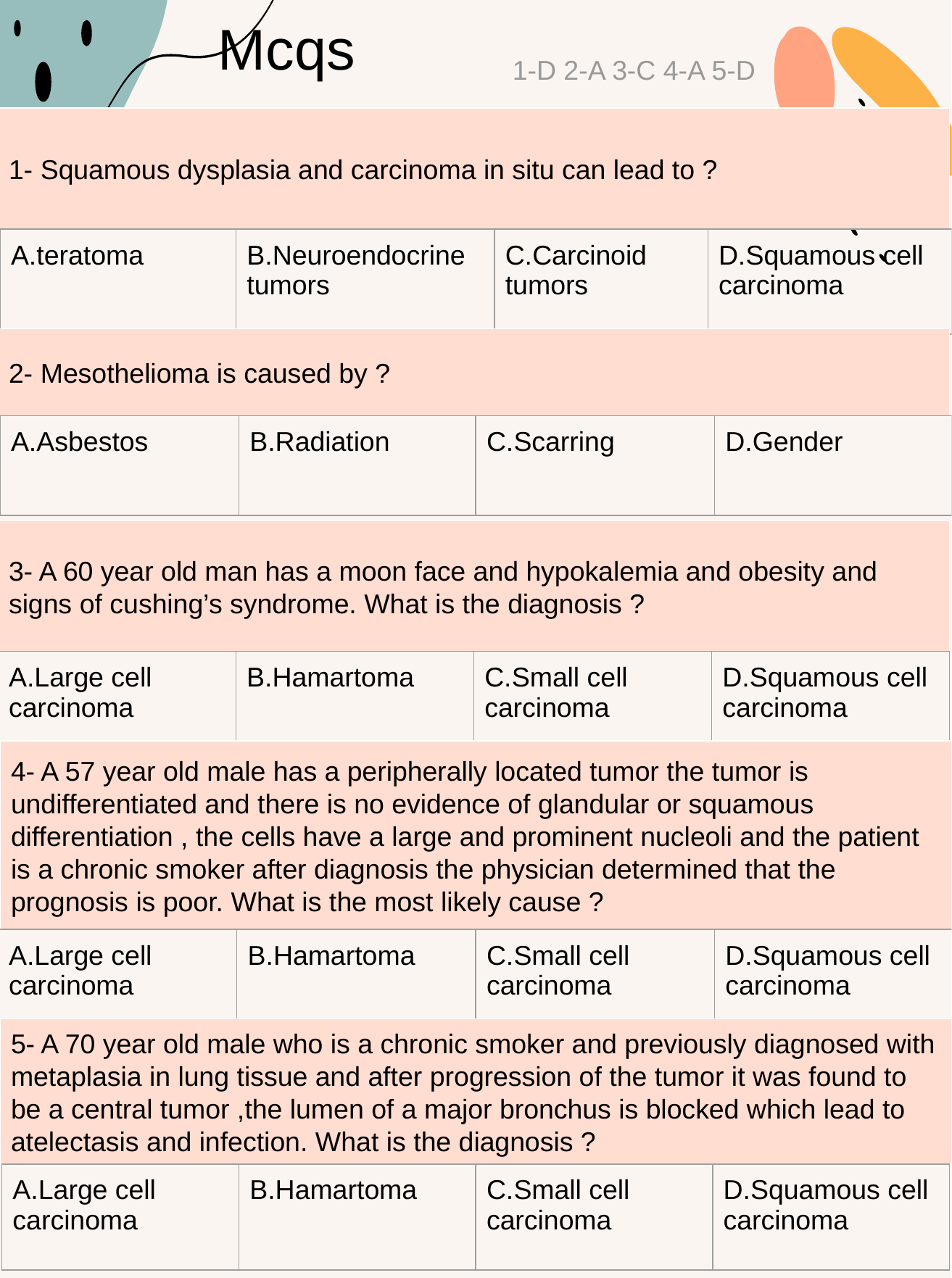

# Mcqs
1-D 2-A 3-C 4-A 5-D
1- Squamous dysplasia and carcinoma in situ can lead to ?
| A.teratoma | B.Neuroendocrine tumors | C.Carcinoid tumors | D.Squamous cell carcinoma |
| --- | --- | --- | --- |
2- Mesothelioma is caused by ?
| A.Asbestos | B.Radiation | C.Scarring | D.Gender |
| --- | --- | --- | --- |
3- A 60 year old man has a moon face and hypokalemia and obesity and signs of cushing’s syndrome. What is the diagnosis ?
| A.Large cell carcinoma | B.Hamartoma | C.Small cell carcinoma | D.Squamous cell carcinoma |
| --- | --- | --- | --- |
4- A 57 year old male has a peripherally located tumor the tumor is undifferentiated and there is no evidence of glandular or squamous differentiation , the cells have a large and prominent nucleoli and the patient is a chronic smoker after diagnosis the physician determined that the prognosis is poor. What is the most likely cause ?
| A.Large cell carcinoma | B.Hamartoma | C.Small cell carcinoma | D.Squamous cell carcinoma |
| --- | --- | --- | --- |
5- A 70 year old male who is a chronic smoker and previously diagnosed with metaplasia in lung tissue and after progression of the tumor it was found to be a central tumor ,the lumen of a major bronchus is blocked which lead to atelectasis and infection. What is the diagnosis ?
| A.Large cell carcinoma | B.Hamartoma | C.Small cell carcinoma | D.Squamous cell carcinoma |
| --- | --- | --- | --- |